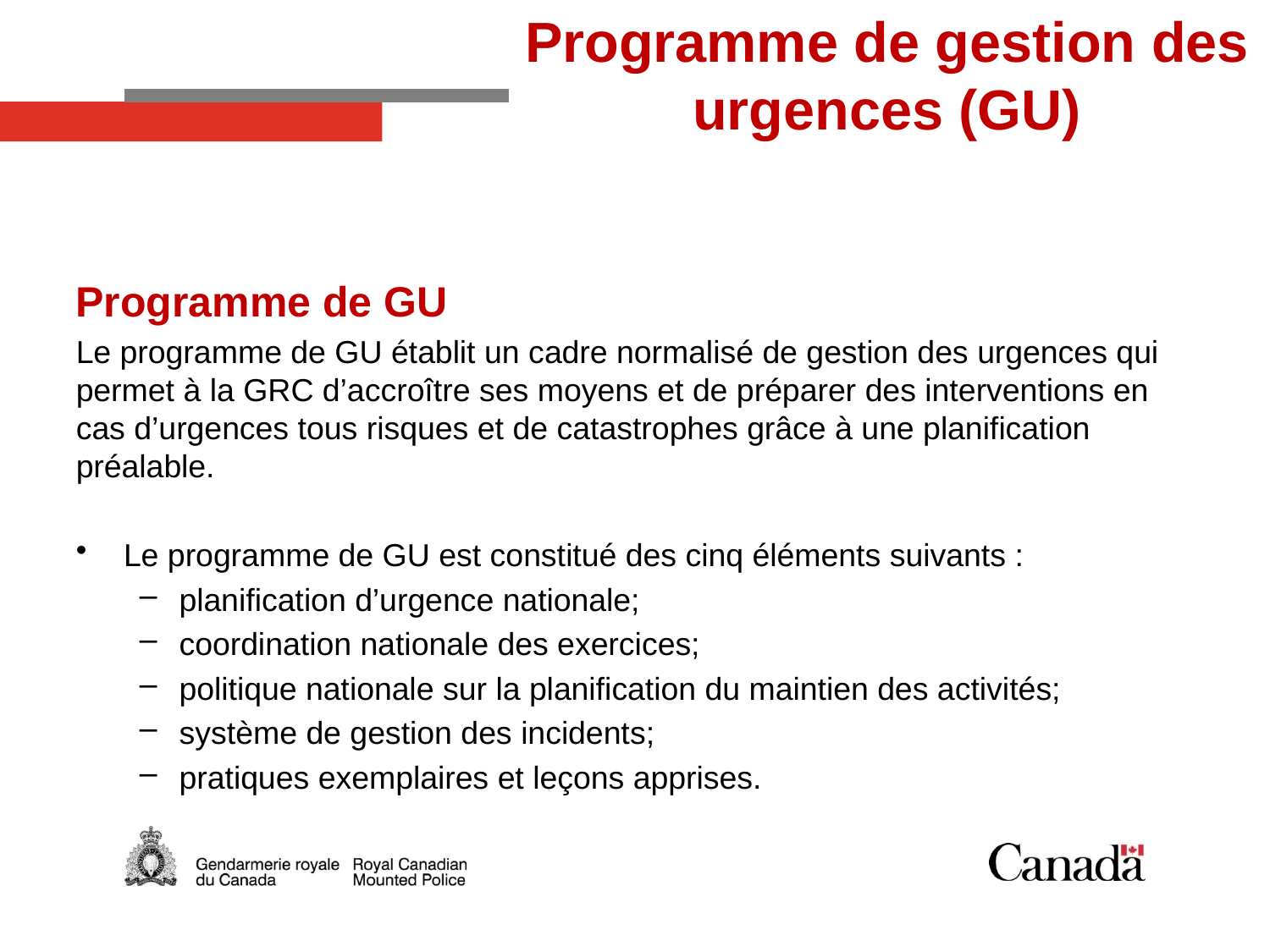

# Programme de gestion des urgences (GU)

Programme de GU
Le programme de GU établit un cadre normalisé de gestion des urgences qui permet à la GRC d’accroître ses moyens et de préparer des interventions en cas d’urgences tous risques et de catastrophes grâce à une planification préalable.

Le programme de GU est constitué des cinq éléments suivants :
planification d’urgence nationale;
coordination nationale des exercices;
politique nationale sur la planification du maintien des activités;
système de gestion des incidents;
pratiques exemplaires et leçons apprises.